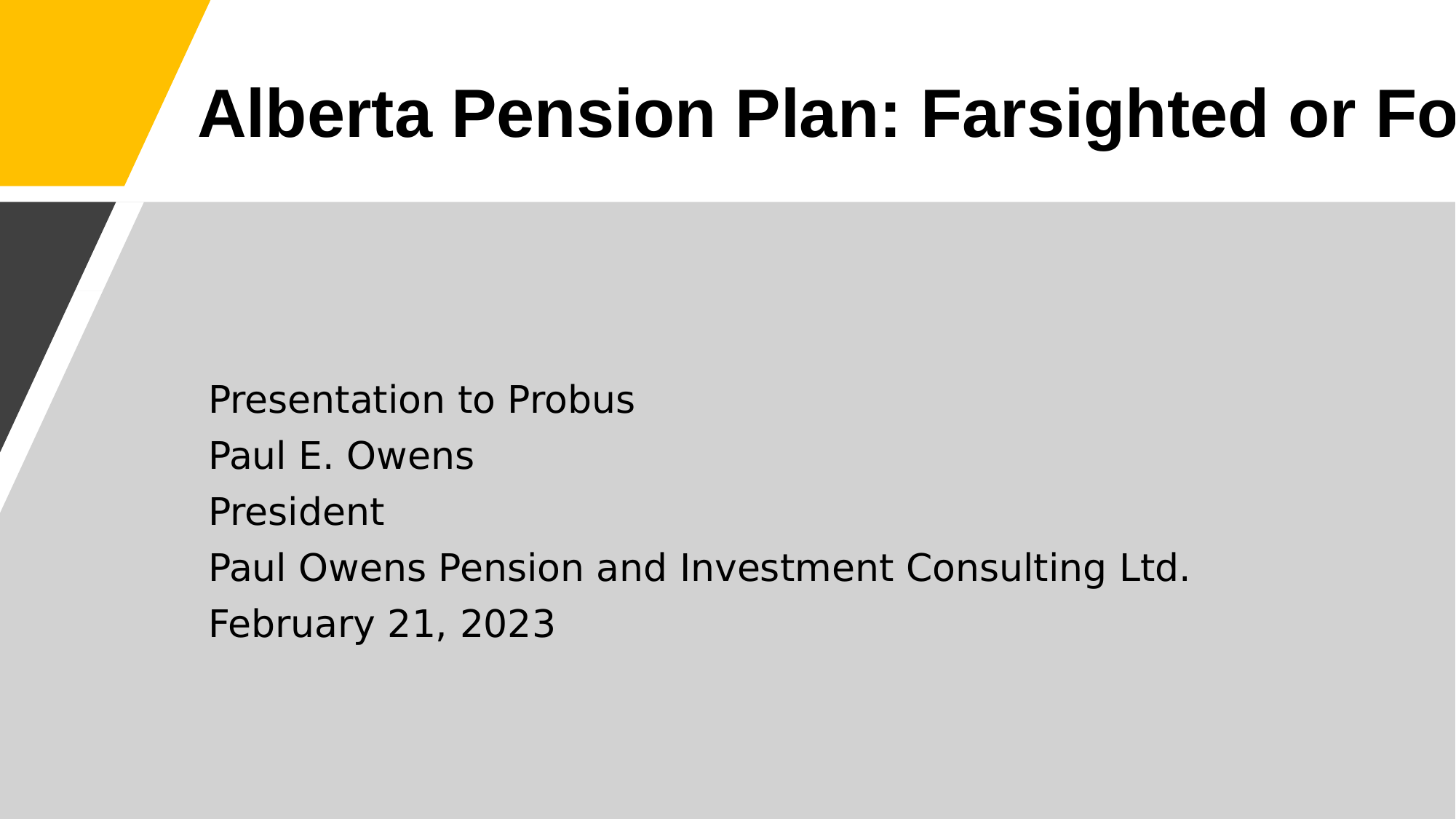

# Alberta Pension Plan: Farsighted or Folly?

Presentation to Probus
Paul E. Owens
President
Paul Owens Pension and Investment Consulting Ltd.
February 21, 2023